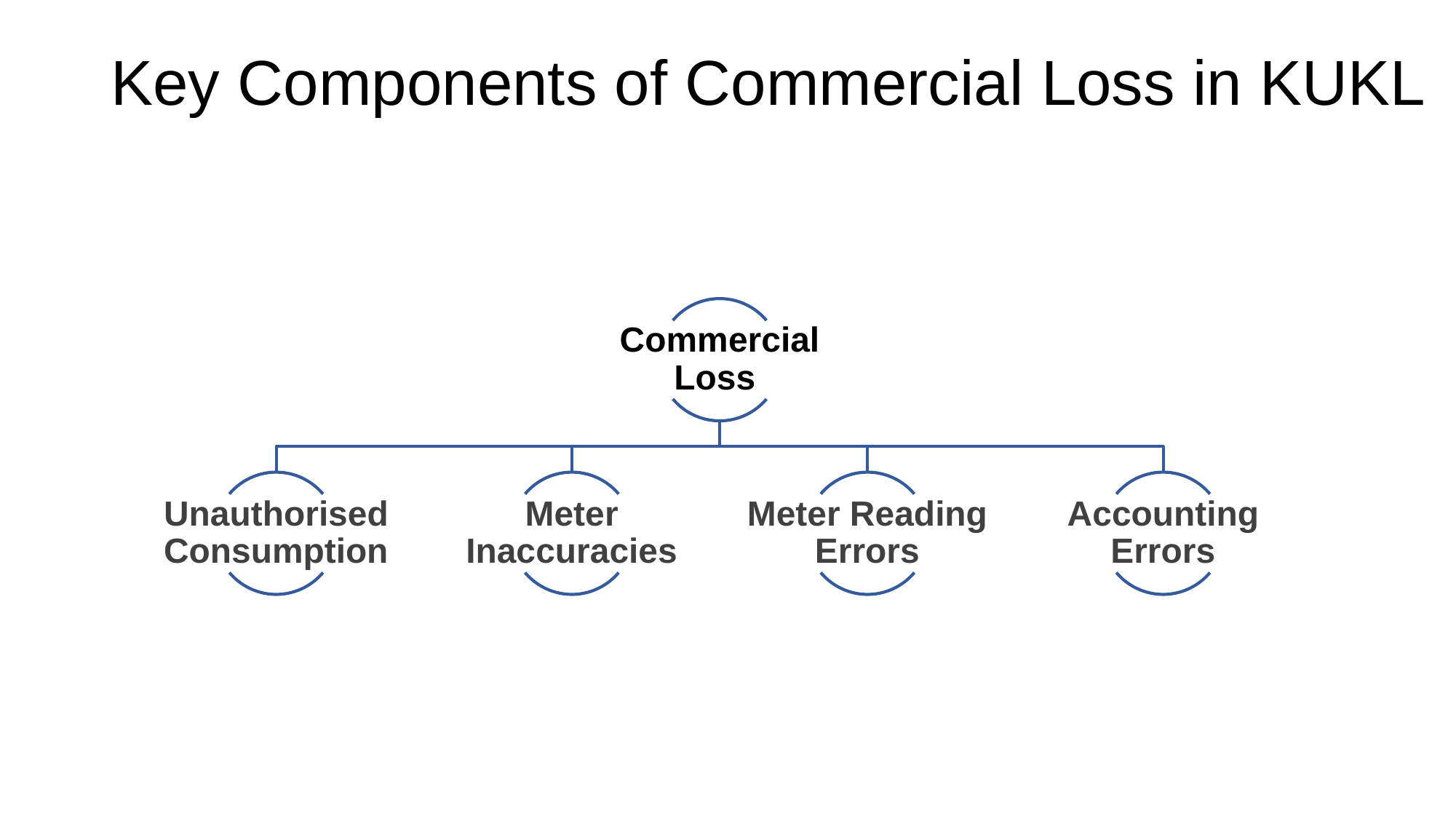

# Key Components of Commercial Loss in KUKL
Commercial Loss
Unauthorised Consumption
Meter Inaccuracies
Meter Reading Errors
Accounting Errors